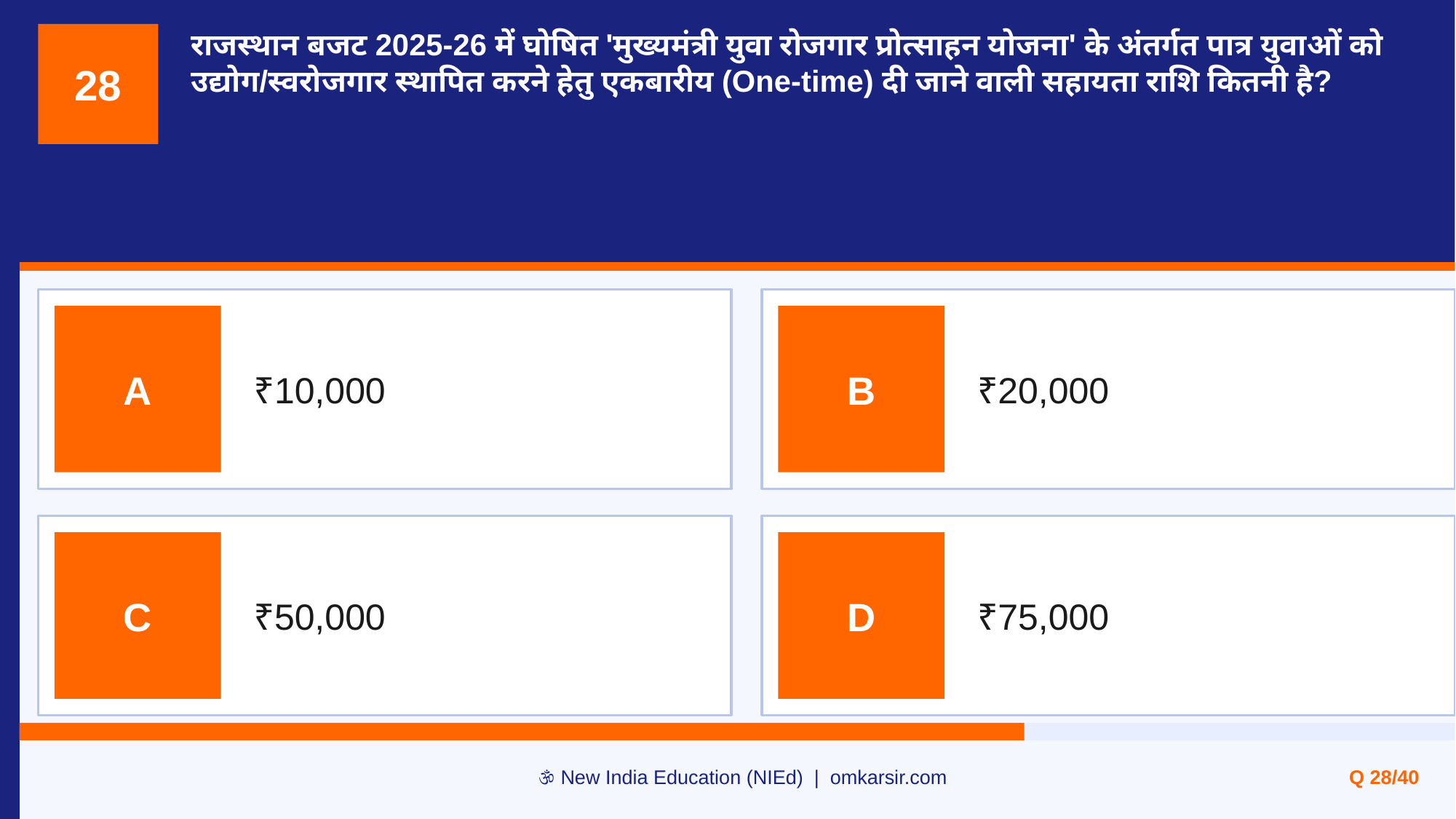

राजस्थान बजट 2025-26 में घोषित 'मुख्यमंत्री युवा रोजगार प्रोत्साहन योजना' के अंतर्गत पात्र युवाओं को उद्योग/स्वरोजगार स्थापित करने हेतु एकबारीय (One-time) दी जाने वाली सहायता राशि कितनी है?
28

₹10,000
₹20,000
A
B

₹50,000
₹75,000
C
D

🕉️ New India Education (NIEd)  |  omkarsir.com
Q 28/40